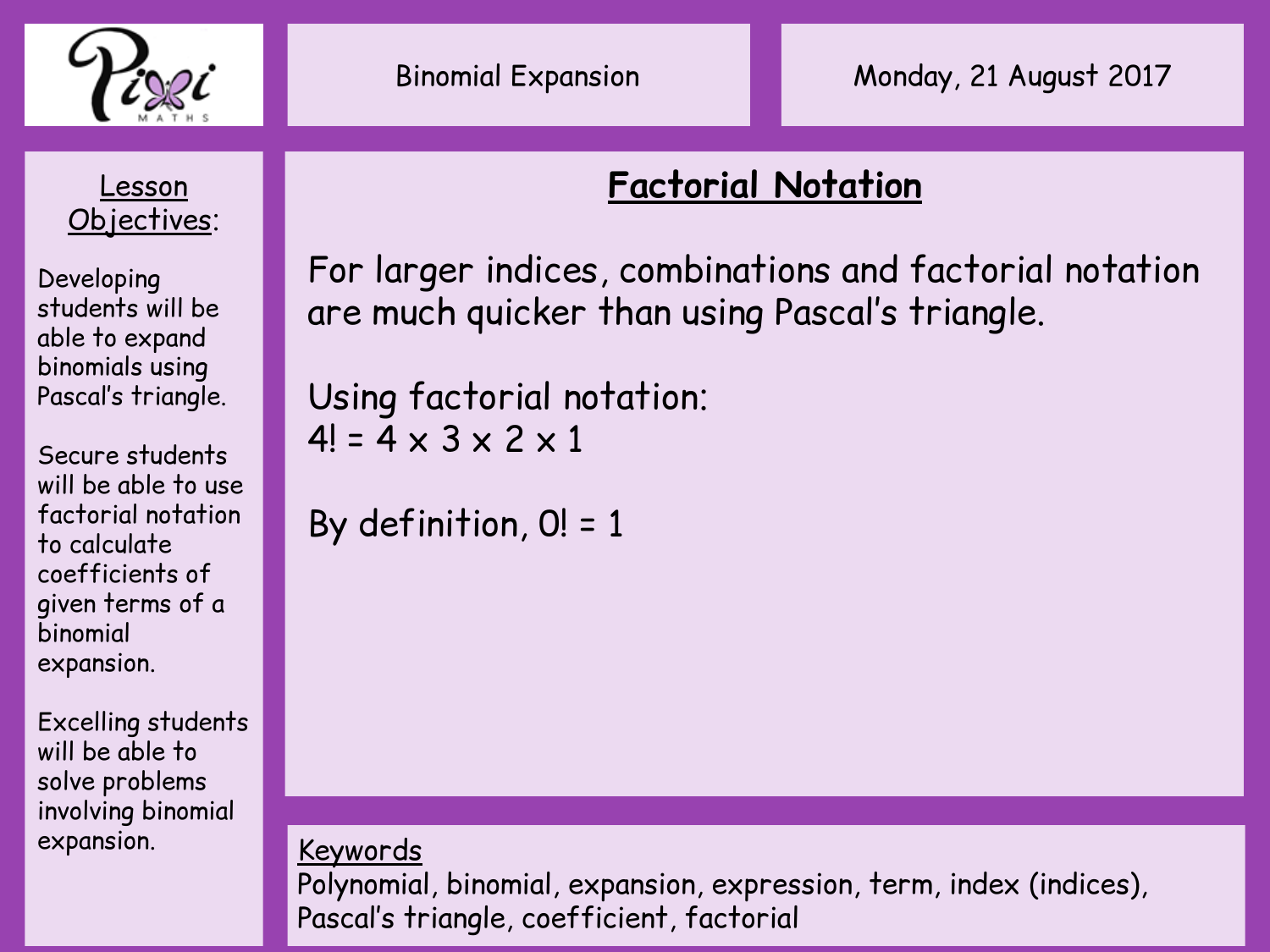

Factorial Notation

For larger indices, combinations and factorial notation are much quicker than using Pascal’s triangle.

Using factorial notation:
4! = 4 x 3 x 2 x 1

By definition, 0! = 1